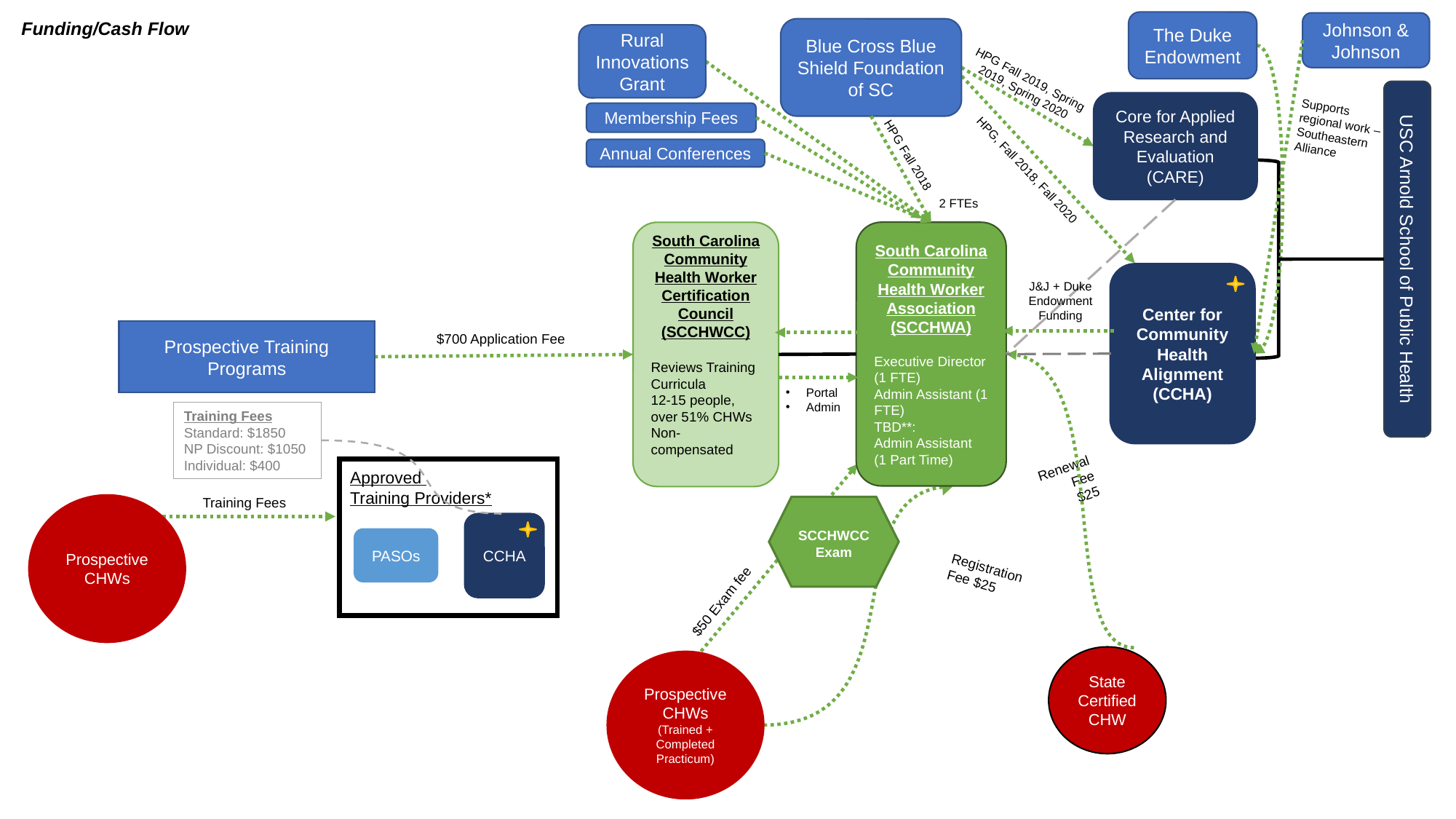

Funding/Cash Flow
The Duke Endowment
Johnson & Johnson
Blue Cross Blue Shield Foundation of SC
Rural Innovations Grant
HPG Fall 2019, Spring 2019, Spring 2020
Core for Applied Research and Evaluation (CARE)
Supports regional work – Southeastern Alliance
Membership Fees
Annual Conferences
HPG Fall 2018
HPG, Fall 2018, Fall 2020

2 FTEs
South Carolina Community Health Worker Association (SCCHWA)

Executive Director (1 FTE)
Admin Assistant (1 FTE)
TBD**:
Admin Assistant
(1 Part Time)
South Carolina Community Health Worker Certification Council (SCCHWCC)

Reviews Training Curricula
12-15 people, over 51% CHWs
Non-compensated

USC Arnold School of Public Health
Center for Community Health Alignment (CCHA)
J&J + Duke Endowment Funding

Prospective Training Programs
$700 Application Fee
Portal
Admin
Training Fees Standard: $1850
NP Discount: $1050
Individual: $400
Renewal Fee
$25
Approved
Training Providers*

Training Fees
Prospective CHWs
SCCHWCC Exam
CCHA

PASOs
Registration Fee $25
$50 Exam fee
State Certified CHW
Prospective CHWs
(Trained + Completed Practicum)